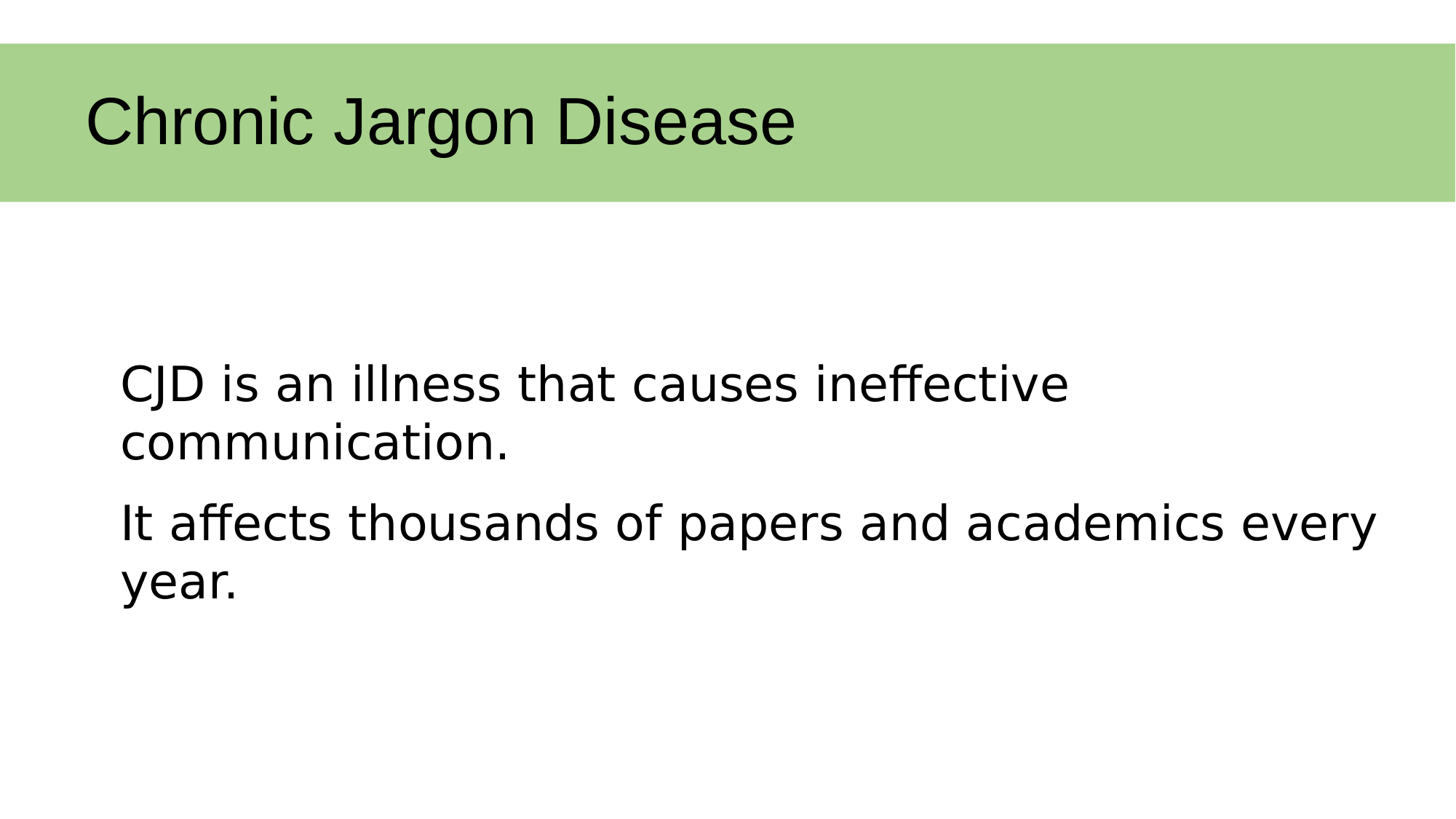

# Chronic Jargon Disease
CJD is an illness that causes ineffective communication.
It affects thousands of papers and academics every year.